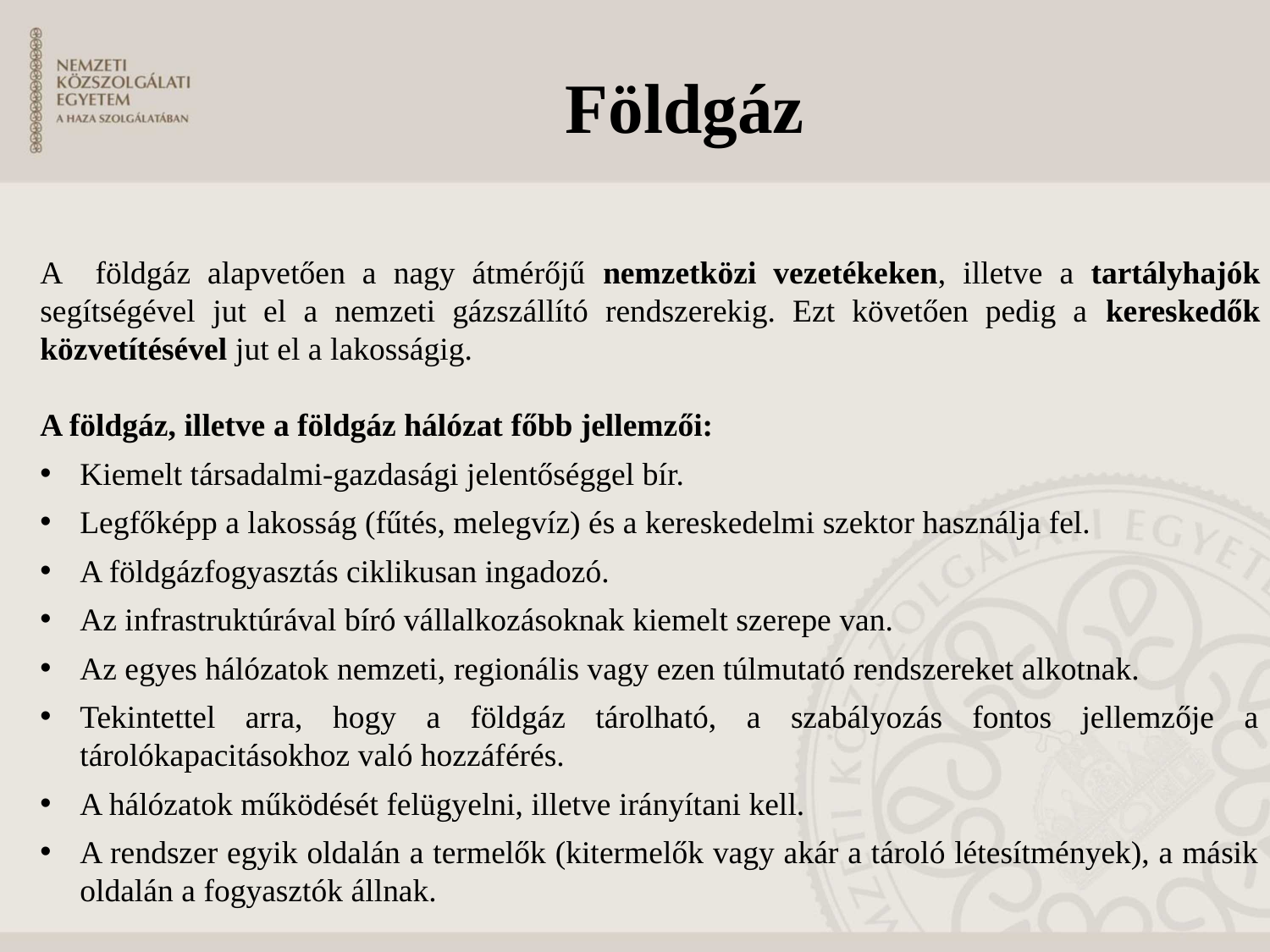

Földgáz
A  földgáz alapvetően a nagy átmérőjű nemzetközi vezetékeken, illetve a tartályhajók segítségével jut el a nemzeti gázszállító rendszerekig. Ezt követően pedig a kereskedők közvetítésével jut el a lakosságig.

A földgáz, illetve a földgáz hálózat főbb jellemzői:
Kiemelt társadalmi-gazdasági jelentőséggel bír.
Legfőképp a lakosság (fűtés, melegvíz) és a kereskedelmi szektor használja fel.
A földgázfogyasztás ciklikusan ingadozó.
Az infrastruktúrával bíró vállalkozásoknak kiemelt szerepe van.
Az egyes hálózatok nemzeti, regionális vagy ezen túlmutató rendszereket alkotnak.
Tekintettel arra, hogy a földgáz tárolható, a szabályozás fontos jellemzője a tárolókapacitásokhoz való hozzáférés.
A hálózatok működését felügyelni, illetve irányítani kell.
A rendszer egyik oldalán a termelők (kitermelők vagy akár a tároló létesítmények), a másik oldalán a fogyasztók állnak.